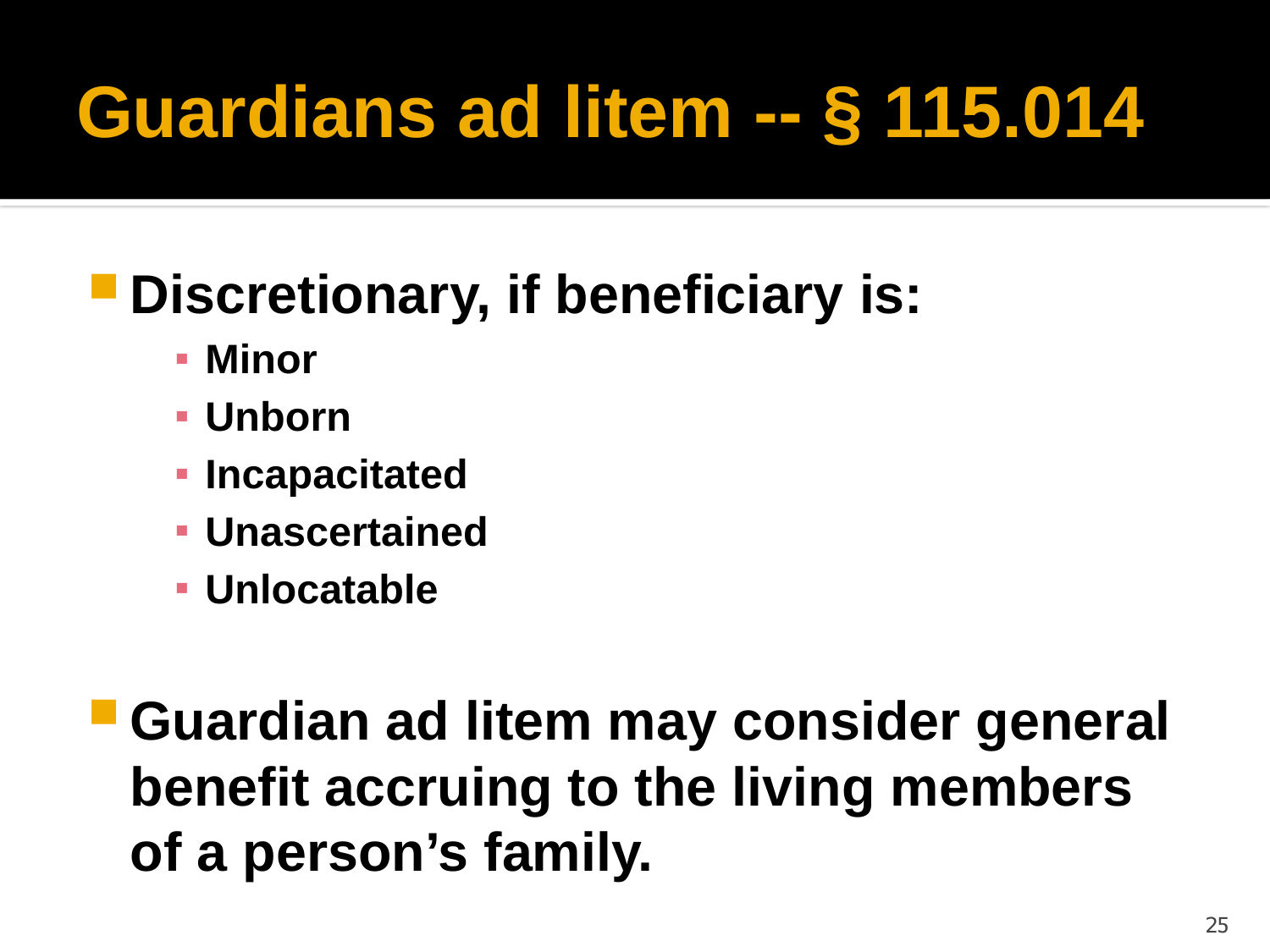

# Guardians ad litem -- § 115.014
Discretionary, if beneficiary is:
Minor
Unborn
Incapacitated
Unascertained
Unlocatable

Guardian ad litem may consider general benefit accruing to the living members of a person’s family.

25